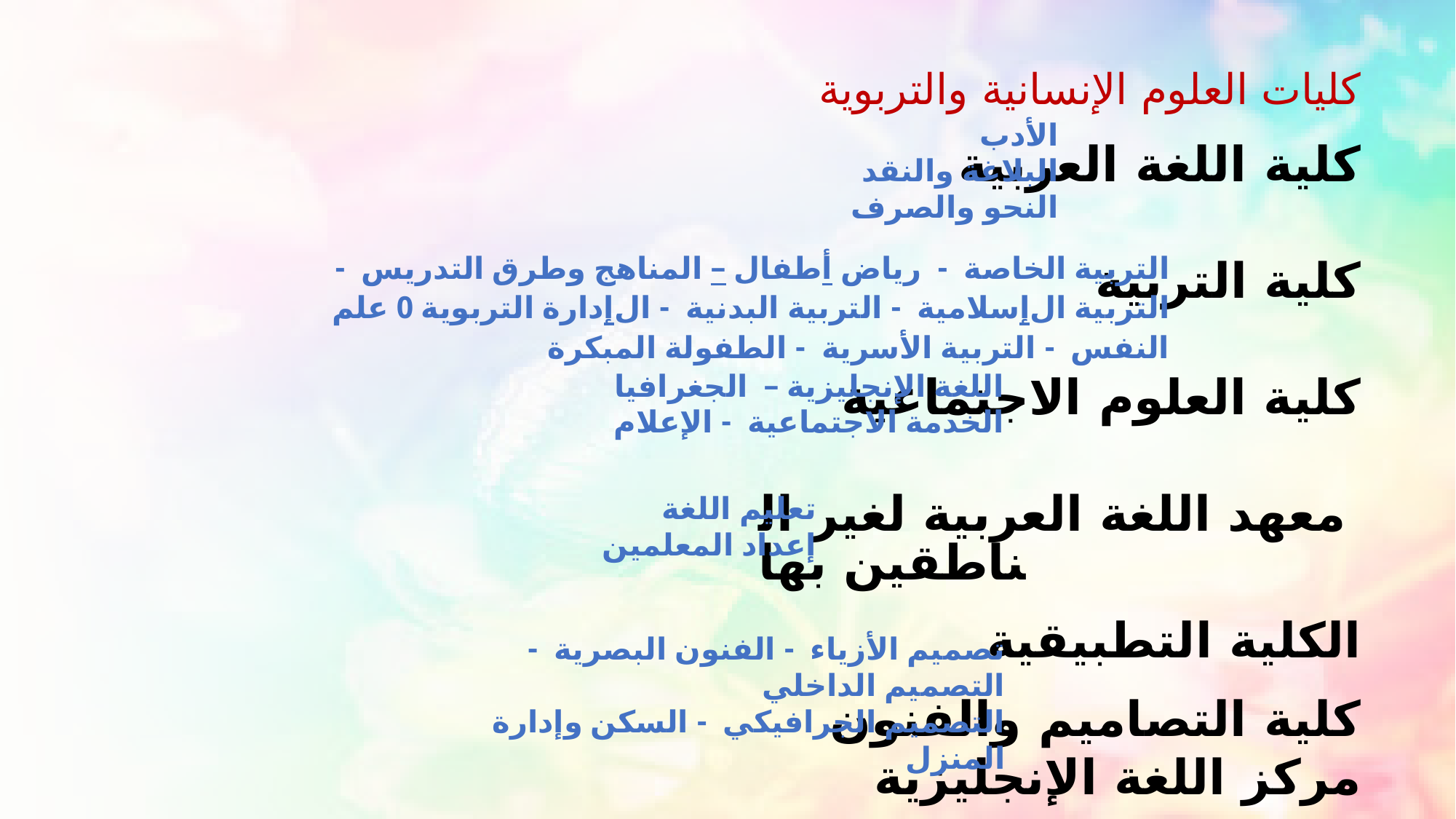

كليات العلوم الإنسانية والتربوية

كلية اللغة العربية

كلية التربية

كلية العلوم الاجتماعية

معهد اللغة العربية لغير الناطقين بها

الكلية التطبيقية

كلية التصاميم والفنون
مركز اللغة الإنجليزية
الأدب
البلاغة والنقد
النحو والصرف
التربية الخاصة  -  رياض أطفال – المناهج وطرق التدريس  - التربية الإسلامية  - التربية البدنية  - الإدارة التربوية 0 علم النفس  - التربية الأسرية  - الطفولة المبكرة
اللغة الإنجليزية –  الجغرافيا
الخدمة الاجتماعية  - الإعلام
تعليم اللغة
إعداد المعلمين
تصميم الأزياء  - الفنون البصرية  - التصميم الداخلي
التصميم الجرافيكي  - السكن وإدارة المنزل